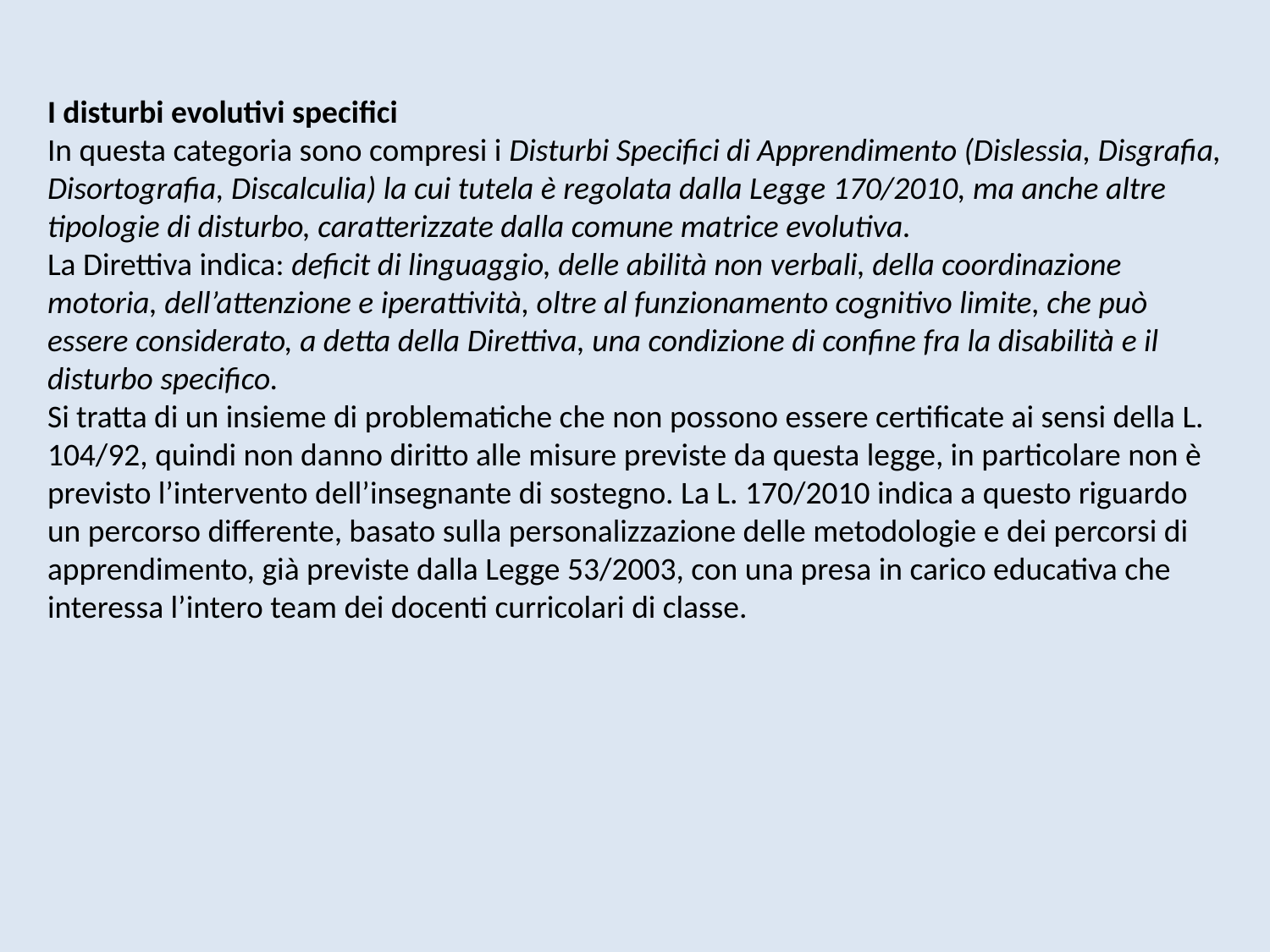

I disturbi evolutivi specifici
In questa categoria sono compresi i Disturbi Specifici di Apprendimento (Dislessia, Disgrafia, Disortografia, Discalculia) la cui tutela è regolata dalla Legge 170/2010, ma anche altre tipologie di disturbo, caratterizzate dalla comune matrice evolutiva.
La Direttiva indica: deficit di linguaggio, delle abilità non verbali, della coordinazione motoria, dell’attenzione e iperattività, oltre al funzionamento cognitivo limite, che può essere considerato, a detta della Direttiva, una condizione di confine fra la disabilità e il disturbo specifico.
Si tratta di un insieme di problematiche che non possono essere certificate ai sensi della L. 104/92, quindi non danno diritto alle misure previste da questa legge, in particolare non è previsto l’intervento dell’insegnante di sostegno. La L. 170/2010 indica a questo riguardo un percorso differente, basato sulla personalizzazione delle metodologie e dei percorsi di apprendimento, già previste dalla Legge 53/2003, con una presa in carico educativa che interessa l’intero team dei docenti curricolari di classe.